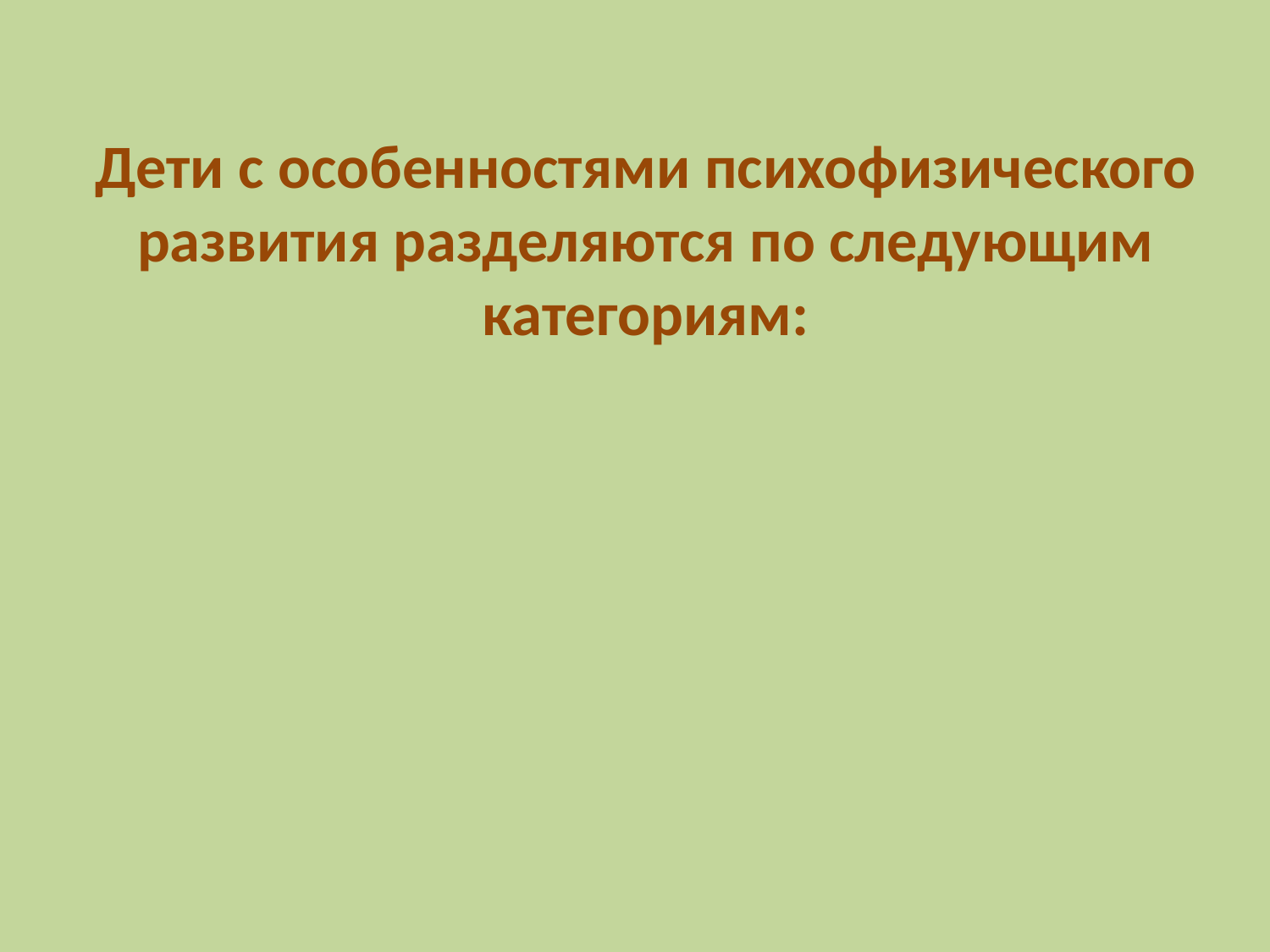

# Дети с особенностями психофизического развития разделяются по следующим категориям: